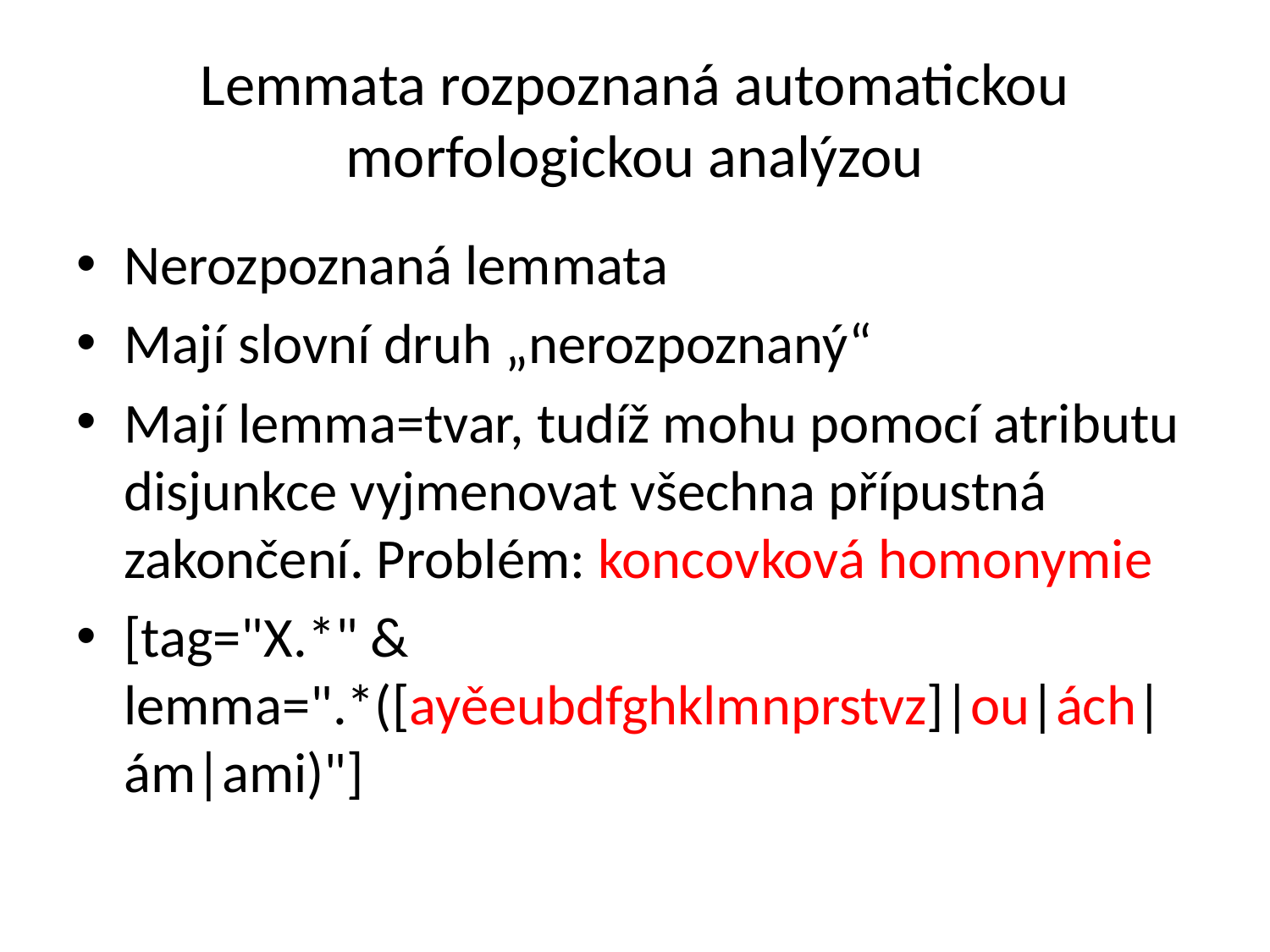

# Lemmata rozpoznaná automatickou morfologickou analýzou
Nerozpoznaná lemmata
Mají slovní druh „nerozpoznaný“
Mají lemma=tvar, tudíž mohu pomocí atributu disjunkce vyjmenovat všechna přípustná zakončení. Problém: koncovková homonymie
[tag="X.*" & lemma=".*([ayěeubdfghklmnprstvz]|ou|ách|ám|ami)"]